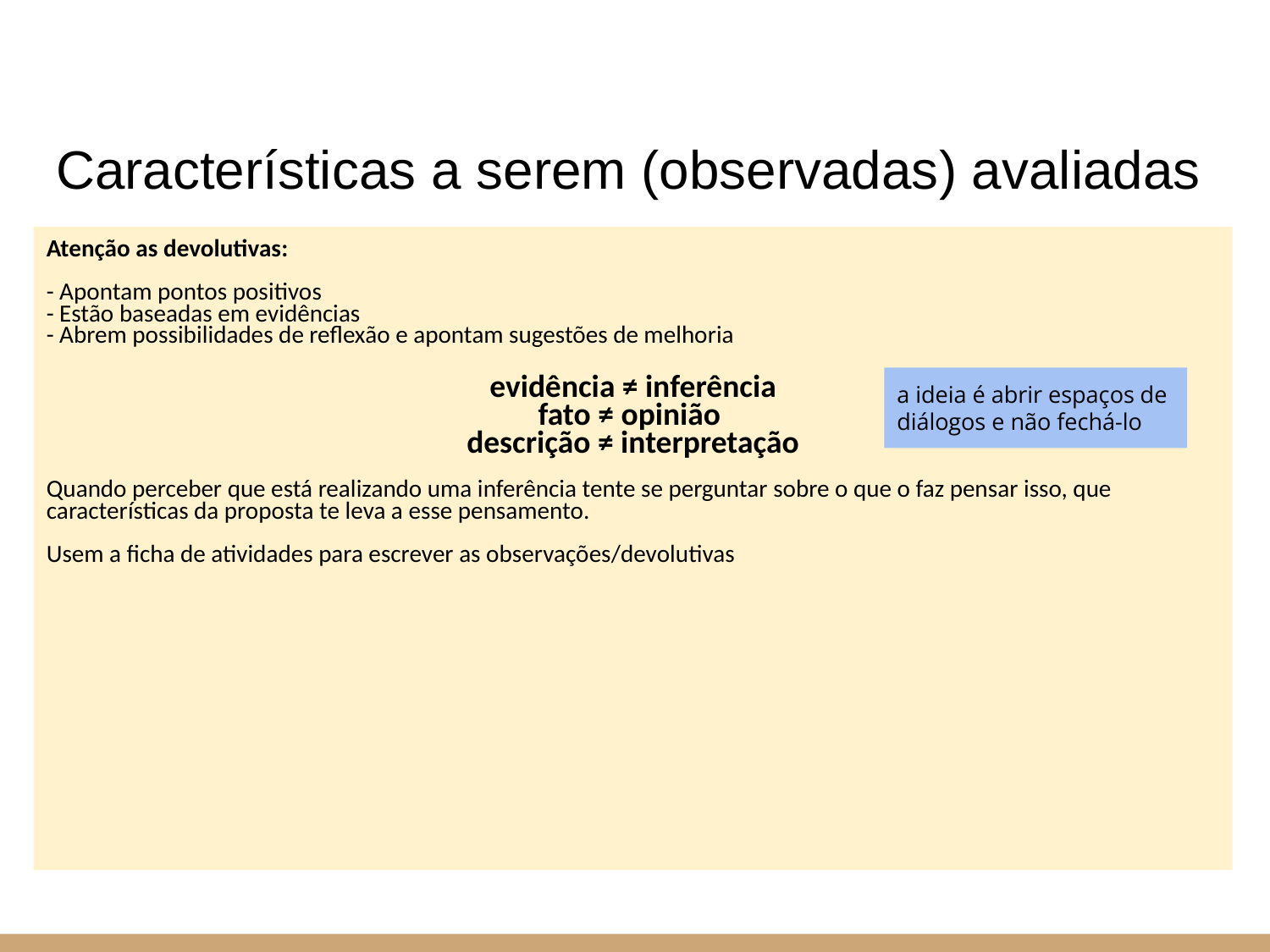

# Características a serem (observadas) avaliadas
Atenção as devolutivas:

- Apontam pontos positivos
- Estão baseadas em evidências
- Abrem possibilidades de reflexão e apontam sugestões de melhoria

 evidência ≠ inferência
fato ≠ opinião
descrição ≠ interpretação

Quando perceber que está realizando uma inferência tente se perguntar sobre o que o faz pensar isso, que características da proposta te leva a esse pensamento.

Usem a ficha de atividades para escrever as observações/devolutivas
a ideia é abrir espaços de diálogos e não fechá-lo